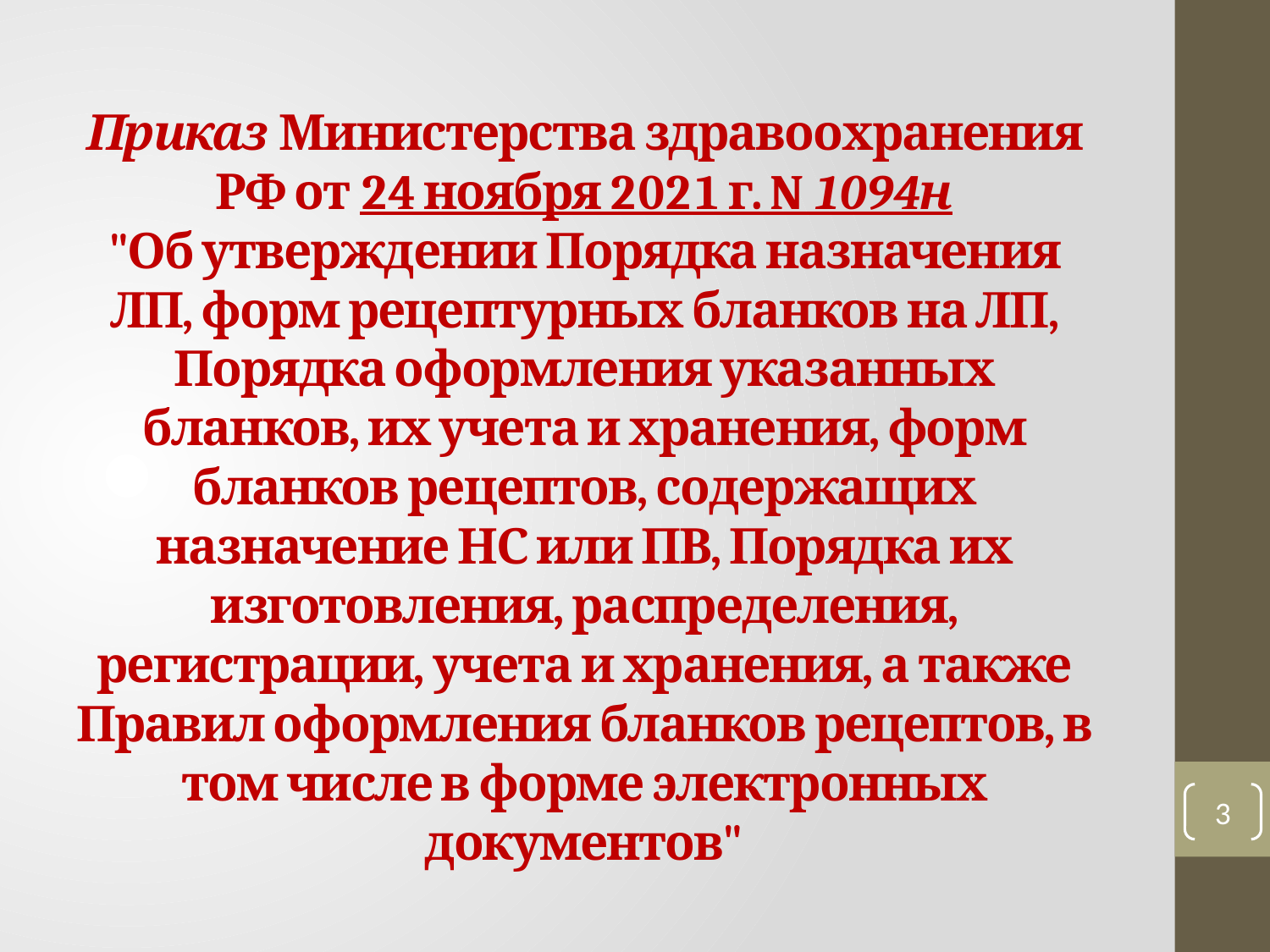

# Приказ Министерства здравоохранения РФ от 24 ноября 2021 г. N 1094н "Об утверждении Порядка назначения ЛП, форм рецептурных бланков на ЛП, Порядка оформления указанных бланков, их учета и хранения, форм бланков рецептов, содержащих назначение НС или ПВ, Порядка их изготовления, распределения, регистрации, учета и хранения, а также Правил оформления бланков рецептов, в том числе в форме электронных документов"
3